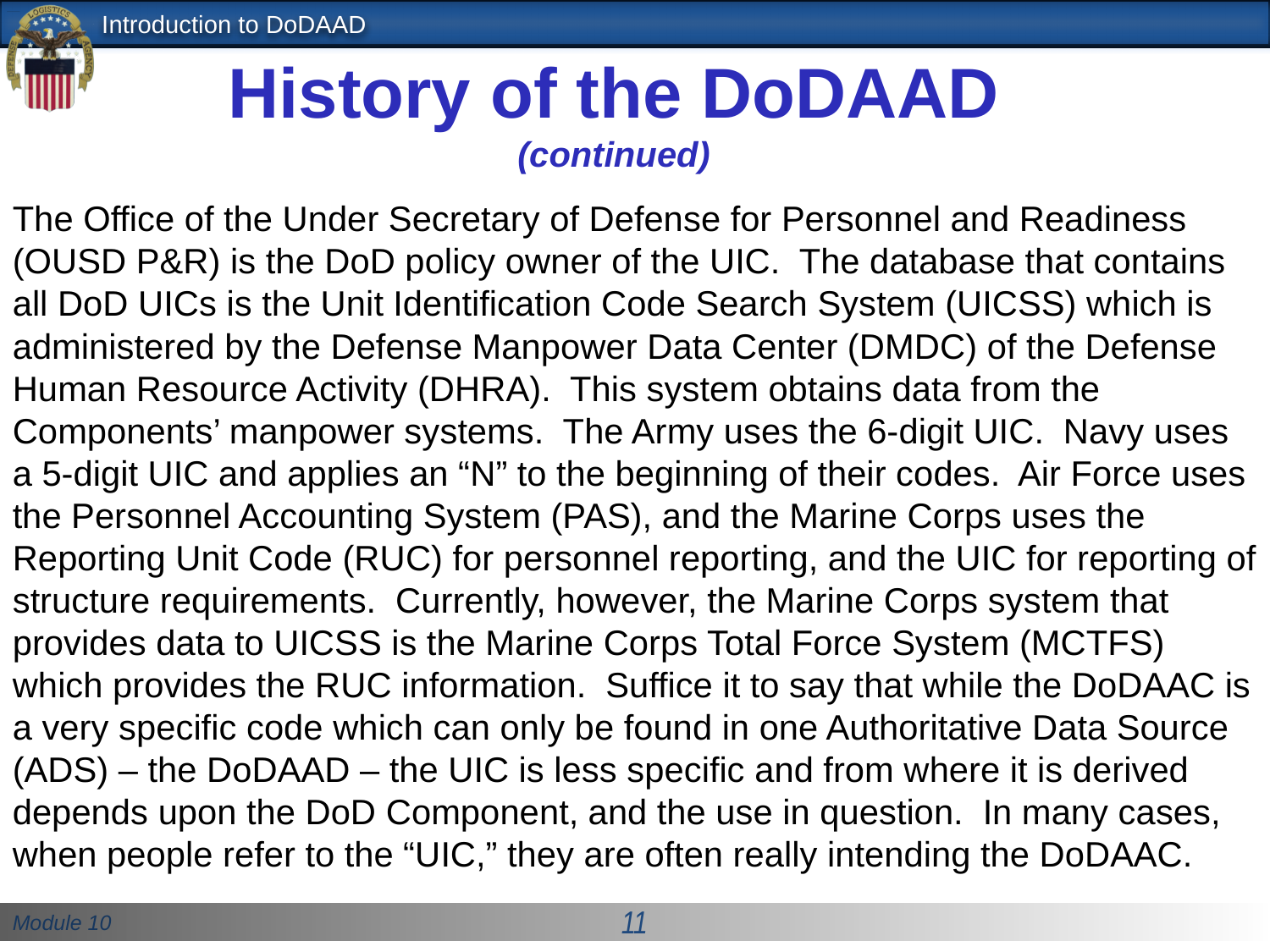

History of the DoDAAD
(continued)
The Office of the Under Secretary of Defense for Personnel and Readiness (OUSD P&R) is the DoD policy owner of the UIC.  The database that contains all DoD UICs is the Unit Identification Code Search System (UICSS) which is administered by the Defense Manpower Data Center (DMDC) of the Defense Human Resource Activity (DHRA).  This system obtains data from the Components’ manpower systems.  The Army uses the 6-digit UIC.  Navy uses a 5-digit UIC and applies an “N” to the beginning of their codes.  Air Force uses the Personnel Accounting System (PAS), and the Marine Corps uses the Reporting Unit Code (RUC) for personnel reporting, and the UIC for reporting of structure requirements.  Currently, however, the Marine Corps system that provides data to UICSS is the Marine Corps Total Force System (MCTFS) which provides the RUC information.  Suffice it to say that while the DoDAAC is a very specific code which can only be found in one Authoritative Data Source (ADS) – the DoDAAD – the UIC is less specific and from where it is derived depends upon the DoD Component, and the use in question.  In many cases, when people refer to the “UIC,” they are often really intending the DoDAAC.